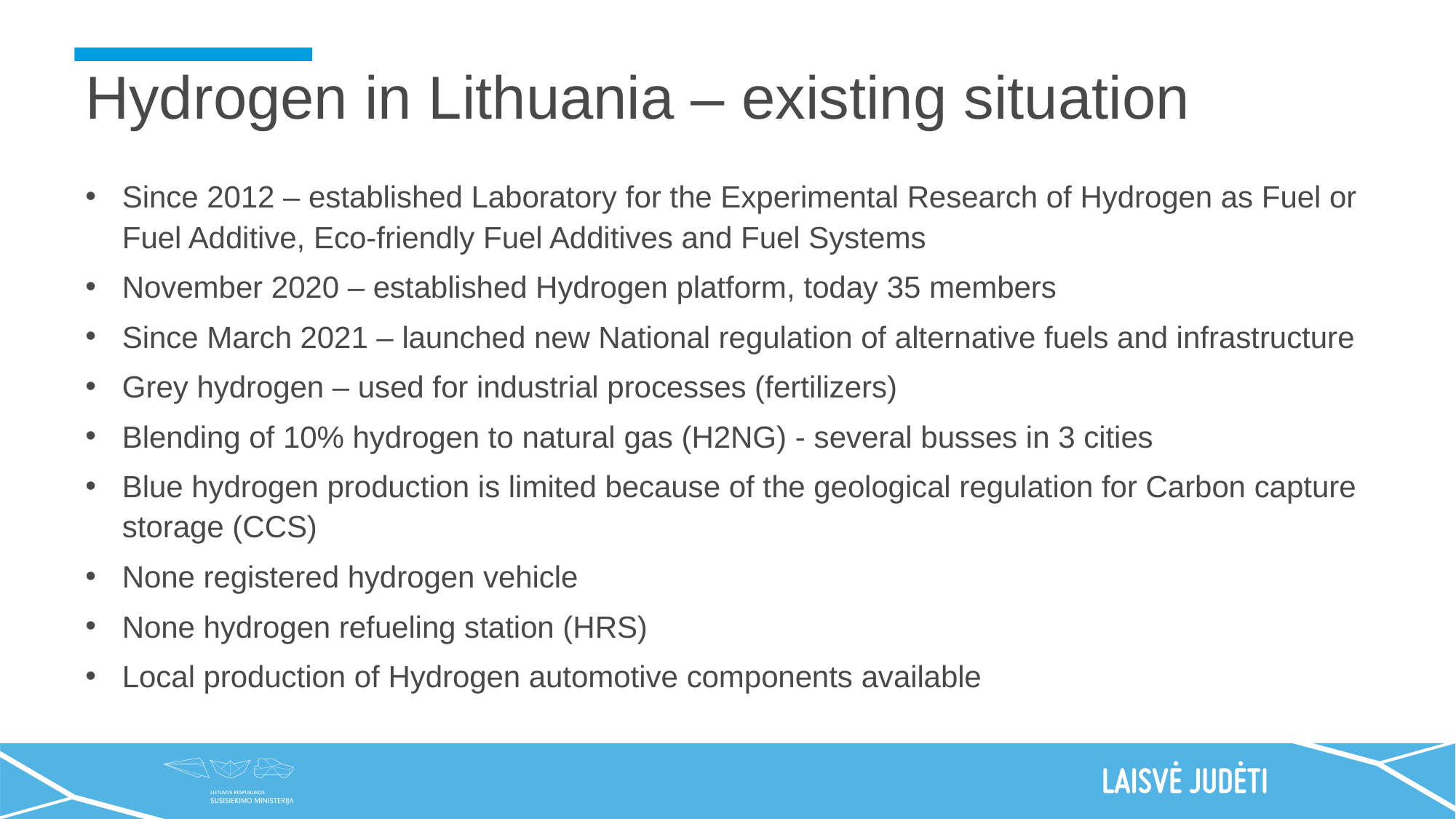

# Hydrogen in Lithuania – existing situation
Since 2012 – established Laboratory for the Experimental Research of Hydrogen as Fuel or Fuel Additive, Eco-friendly Fuel Additives and Fuel Systems
November 2020 – established Hydrogen platform, today 35 members
Since March 2021 – launched new National regulation of alternative fuels and infrastructure
Grey hydrogen – used for industrial processes (fertilizers)
Blending of 10% hydrogen to natural gas (H2NG) - several busses in 3 cities
Blue hydrogen production is limited because of the geological regulation for Carbon capture storage (CCS)
None registered hydrogen vehicle
None hydrogen refueling station (HRS)
Local production of Hydrogen automotive components available